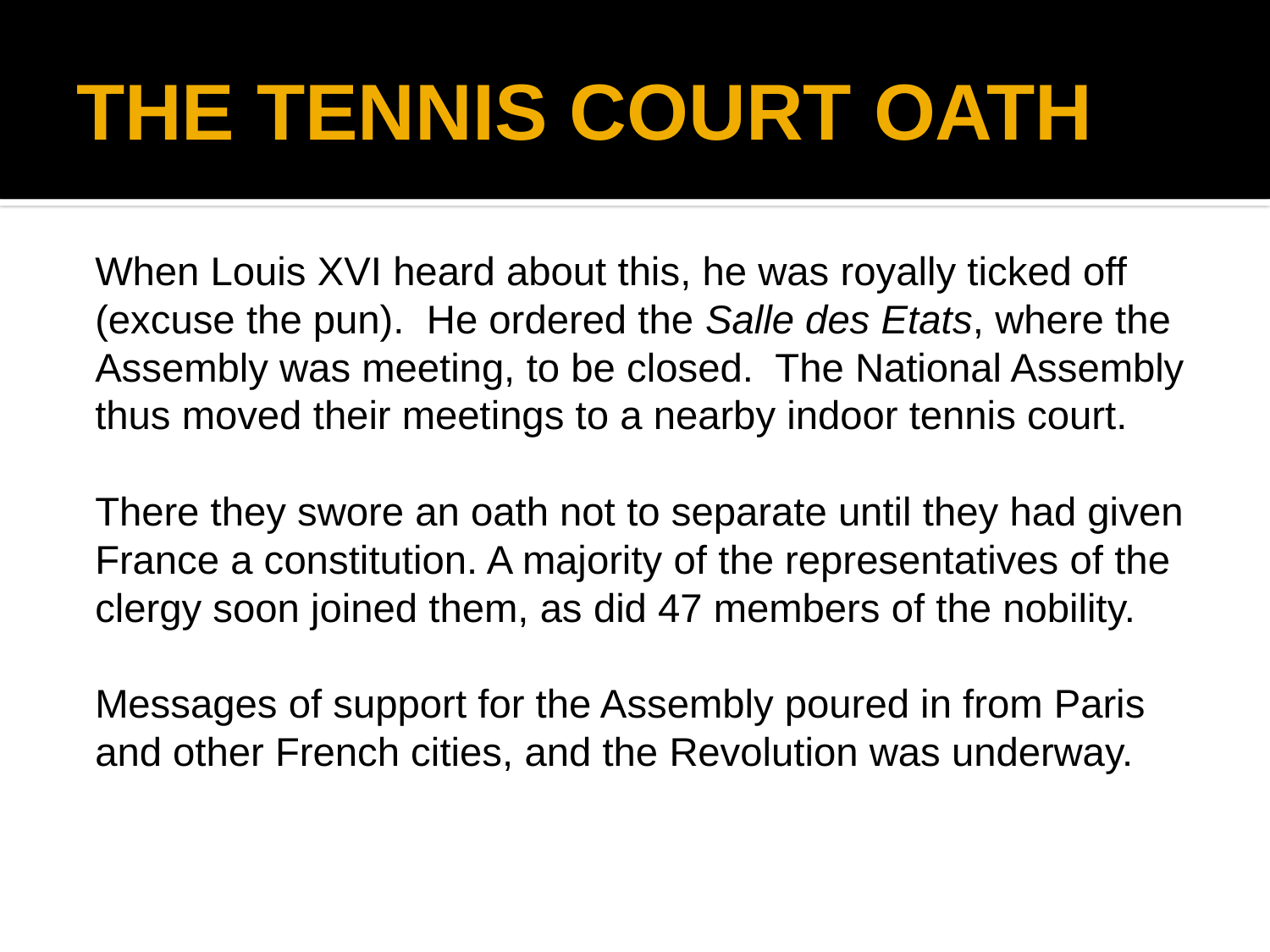

# THE TENNIS COURT OATH
	When Louis XVI heard about this, he was royally ticked off (excuse the pun).  He ordered the Salle des Etats, where the Assembly was meeting, to be closed.  The National Assembly thus moved their meetings to a nearby indoor tennis court.

	There they swore an oath not to separate until they had given France a constitution. A majority of the representatives of the clergy soon joined them, as did 47 members of the nobility.

	Messages of support for the Assembly poured in from Paris and other French cities, and the Revolution was underway.